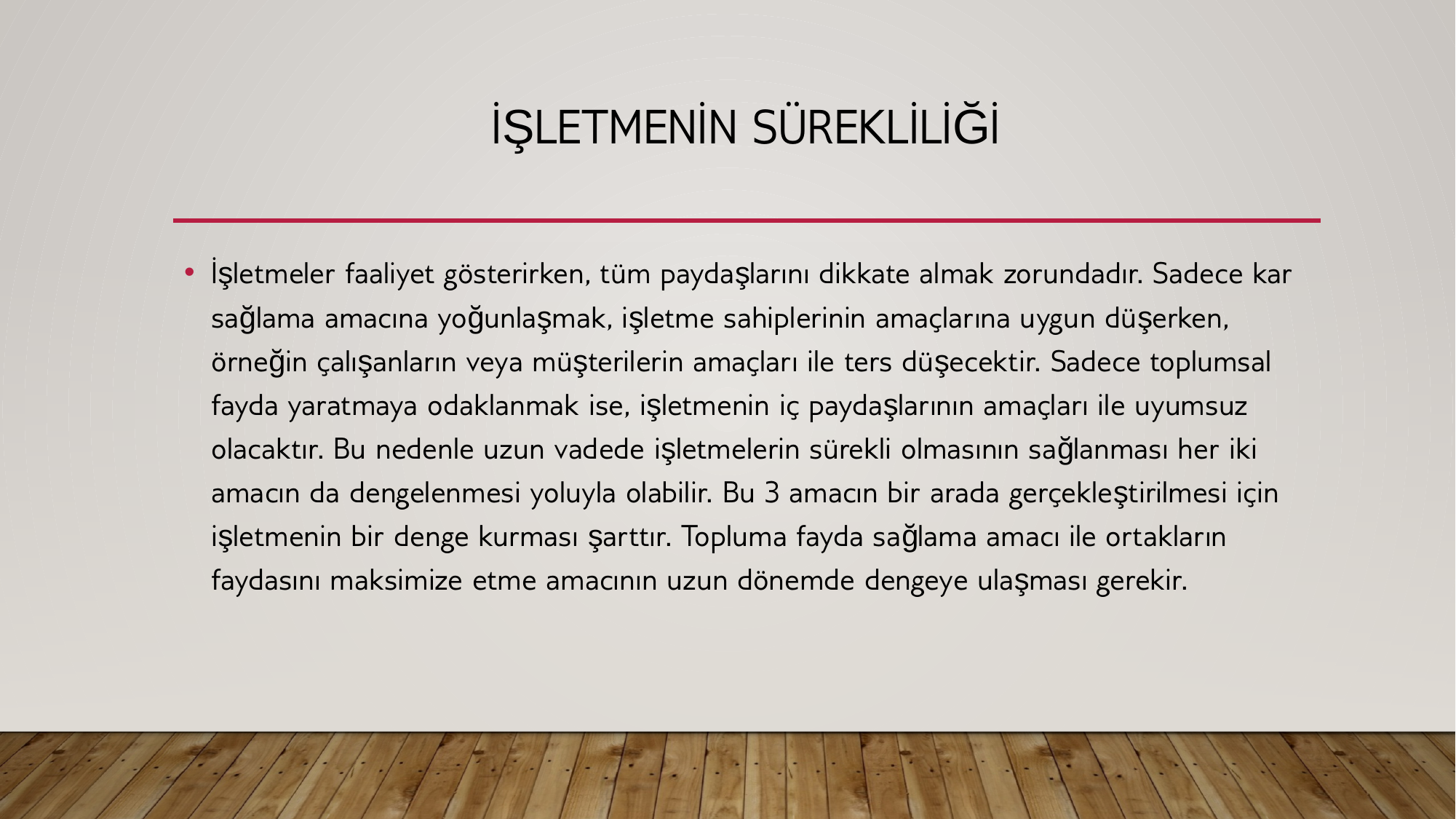

# İşletmenin Sürekliliği
İşletmeler faaliyet gösterirken, tüm paydaşlarını dikkate almak zorundadır. Sadece kar sağlama amacına yoğunlaşmak, işletme sahiplerinin amaçlarına uygun düşerken, örneğin çalışanların veya müşterilerin amaçları ile ters düşecektir. Sadece toplumsal fayda yaratmaya odaklanmak ise, işletmenin iç paydaşlarının amaçları ile uyumsuz olacaktır. Bu nedenle uzun vadede işletmelerin sürekli olmasının sağlanması her iki amacın da dengelenmesi yoluyla olabilir. Bu 3 amacın bir arada gerçekleştirilmesi için işletmenin bir denge kurması şarttır. Topluma fayda sağlama amacı ile ortakların faydasını maksimize etme amacının uzun dönemde dengeye ulaşması gerekir.